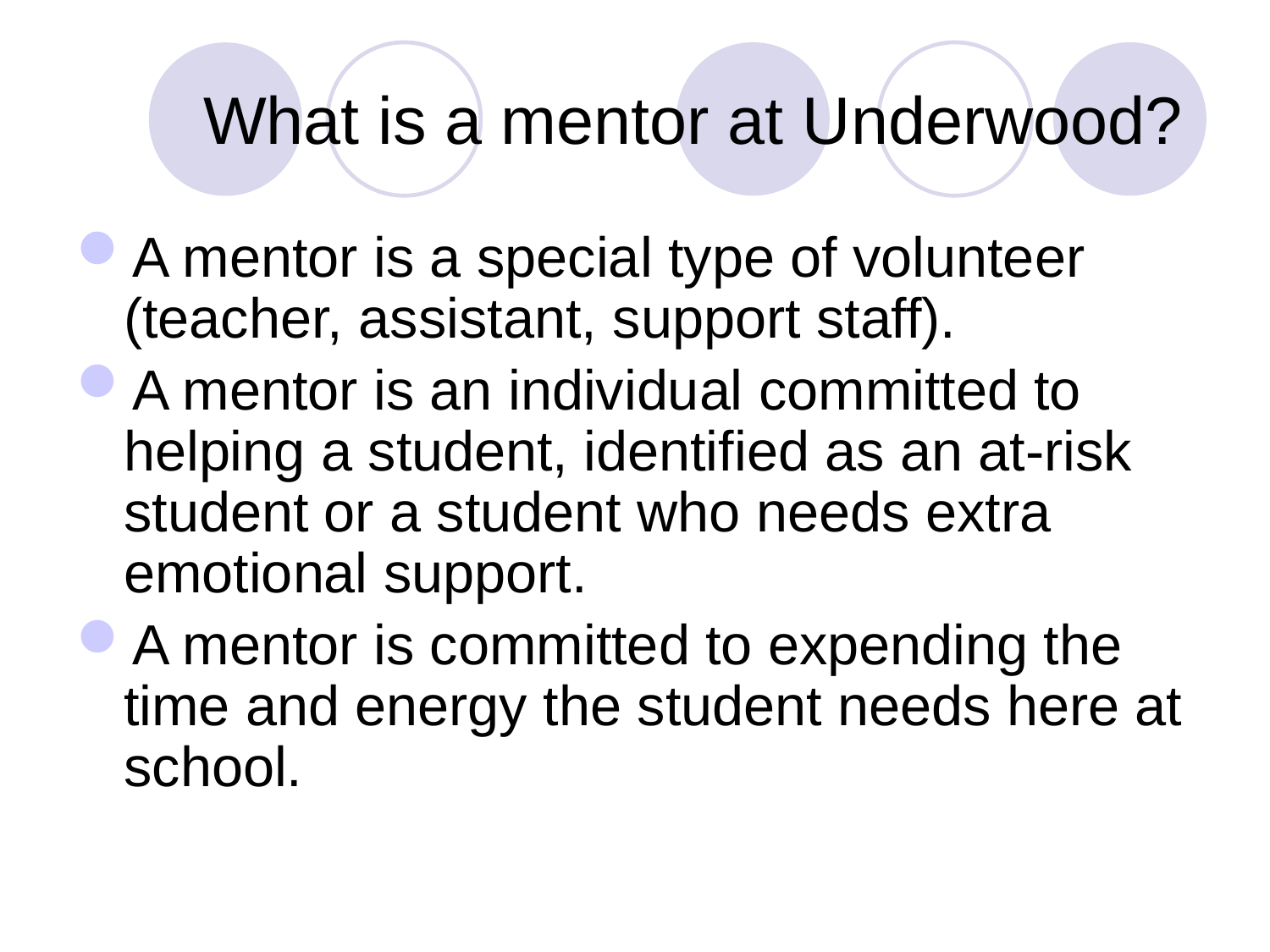

# What is a mentor at Underwood?
A mentor is a special type of volunteer (teacher, assistant, support staff).
A mentor is an individual committed to helping a student, identified as an at-risk student or a student who needs extra emotional support.
A mentor is committed to expending the time and energy the student needs here at school.